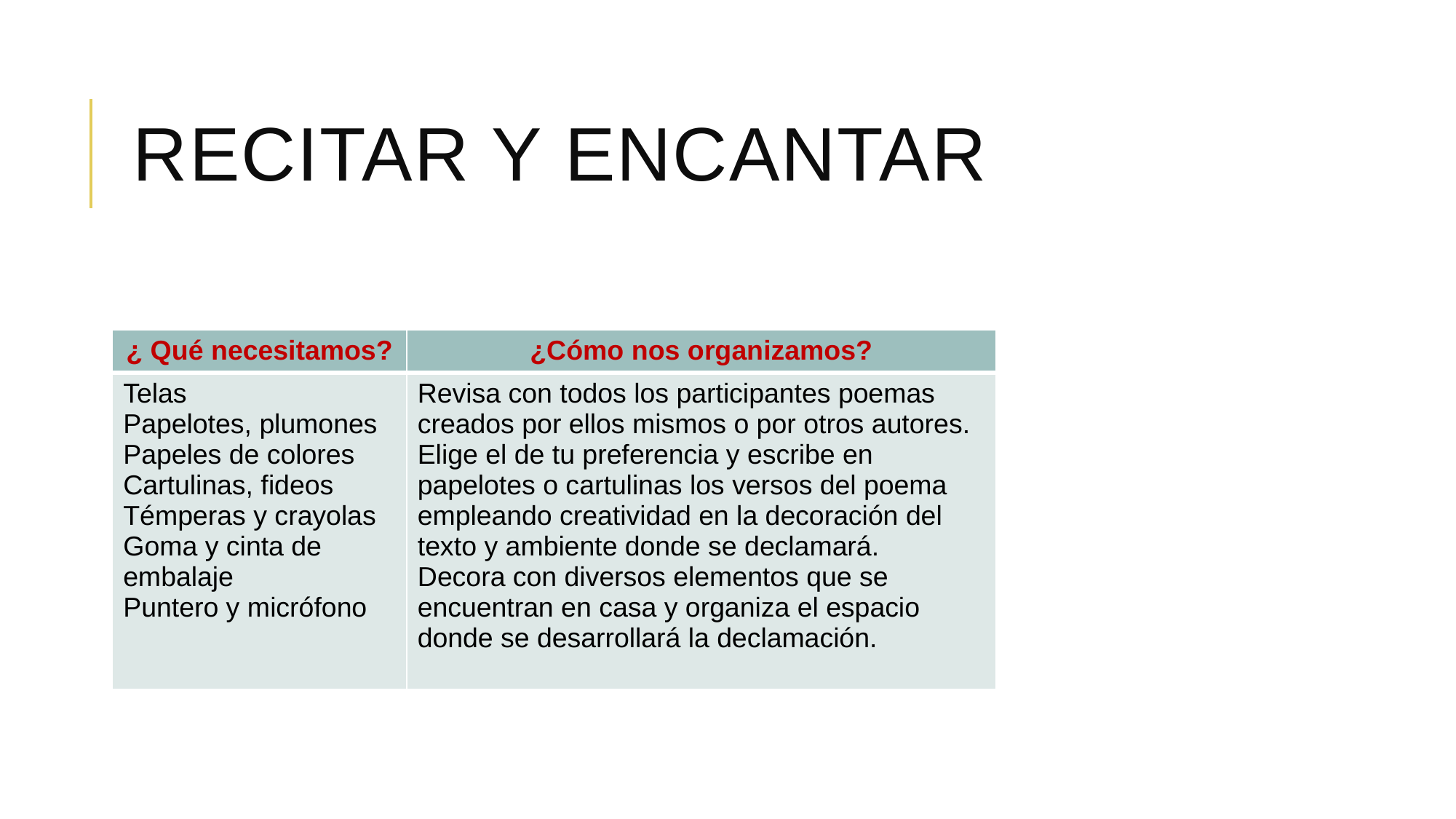

# Recitar y encantar
| ¿ Qué necesitamos? | ¿Cómo nos organizamos? |
| --- | --- |
| Telas Papelotes, plumones Papeles de colores Cartulinas, fideos Témperas y crayolas Goma y cinta de embalaje Puntero y micrófono | Revisa con todos los participantes poemas creados por ellos mismos o por otros autores. Elige el de tu preferencia y escribe en papelotes o cartulinas los versos del poema empleando creatividad en la decoración del texto y ambiente donde se declamará. Decora con diversos elementos que se encuentran en casa y organiza el espacio donde se desarrollará la declamación. |